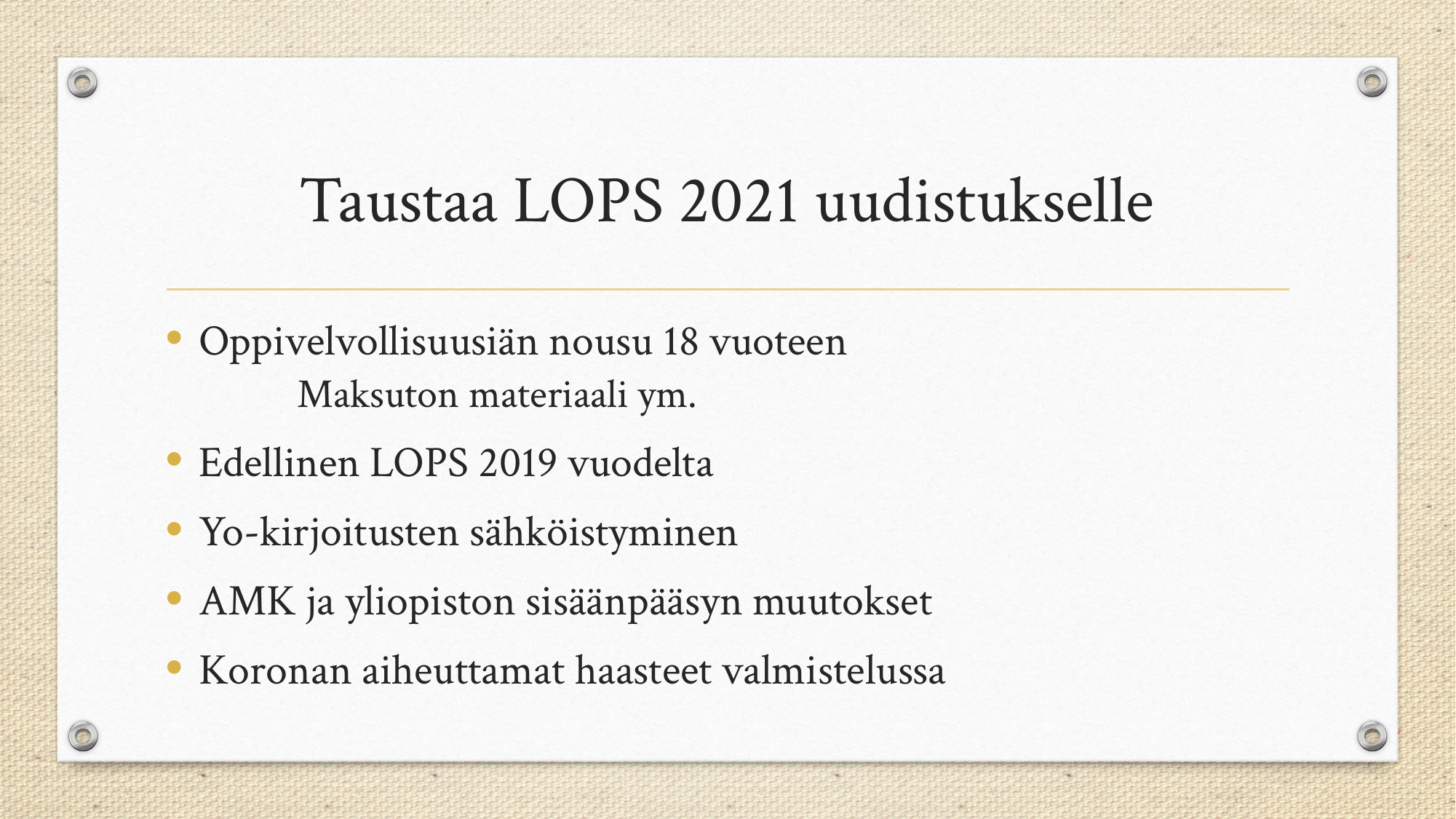

# Taustaa LOPS 2021 uudistukselle
Oppivelvollisuusiän nousu 18 vuoteen
		Maksuton materiaali ym.
Edellinen LOPS 2019 vuodelta
Yo-kirjoitusten sähköistyminen
AMK ja yliopiston sisäänpääsyn muutokset
Koronan aiheuttamat haasteet valmistelussa